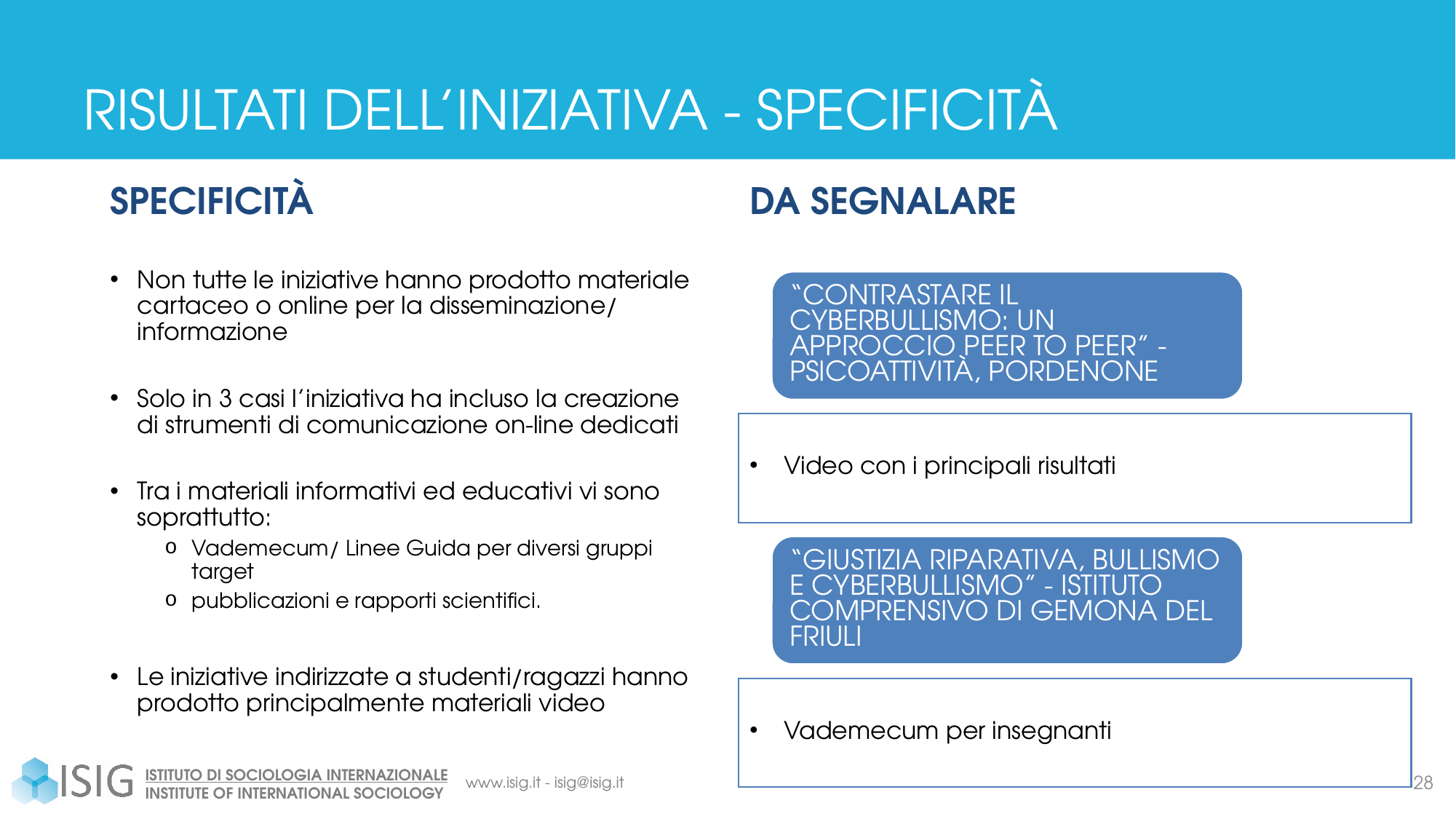

# RISULTATI DELL’INIZIATIVA - SPECIFICITÀ
SPECIFICITÀ
DA SEGNALARE
“CONTRASTARE IL CYBERBULLISMO: UN APPROCCIO PEER TO PEER” - PSICOATTIVITÀ, PORDENONE
Video con i principali risultati
“GIUSTIZIA RIPARATIVA, BULLISMO E CYBERBULLISMO” - ISTITUTO COMPRENSIVO DI GEMONA DEL FRIULI
Vademecum per insegnanti
Non tutte le iniziative hanno prodotto materiale cartaceo o online per la disseminazione/ informazione

Solo in 3 casi l’iniziativa ha incluso la creazione di strumenti di comunicazione on-line dedicati

Tra i materiali informativi ed educativi vi sono soprattutto:
Vademecum/ Linee Guida per diversi gruppi target
pubblicazioni e rapporti scientifici.

Le iniziative indirizzate a studenti/ragazzi hanno prodotto principalmente materiali video

28